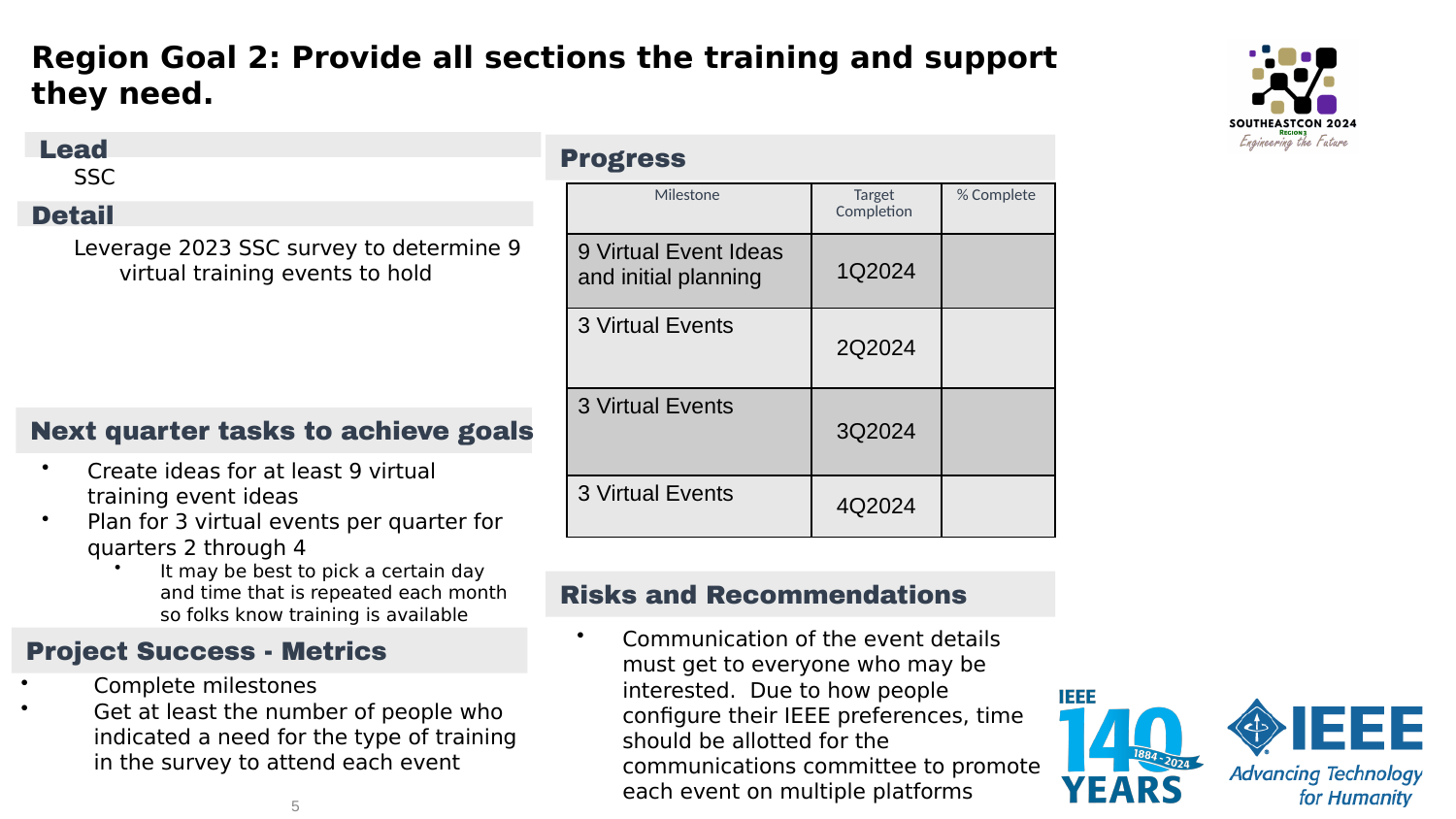

Region Goal 2: Provide all sections the training and support they need.

Lead
Progress
SSC
| Milestone | Target Completion | % Complete |
| --- | --- | --- |
| 9 Virtual Event Ideas and initial planning | 1Q2024 |  |
| 3 Virtual Events | 2Q2024 |  |
| 3 Virtual Events | 3Q2024 |  |
| 3 Virtual Events | 4Q2024 |  |
Detail
Leverage 2023 SSC survey to determine 9 virtual training events to hold
Next quarter tasks to achieve goals
Create ideas for at least 9 virtual training event ideas
Plan for 3 virtual events per quarter for quarters 2 through 4
It may be best to pick a certain day and time that is repeated each month so folks know training is available
Risks and Recommendations
Communication of the event details must get to everyone who may be interested.  Due to how people configure their IEEE preferences, time should be allotted for the communications committee to promote each event on multiple platforms

Project Success - Metrics

Complete milestones
Get at least the number of people who indicated a need for the type of training in the survey to attend each event
5